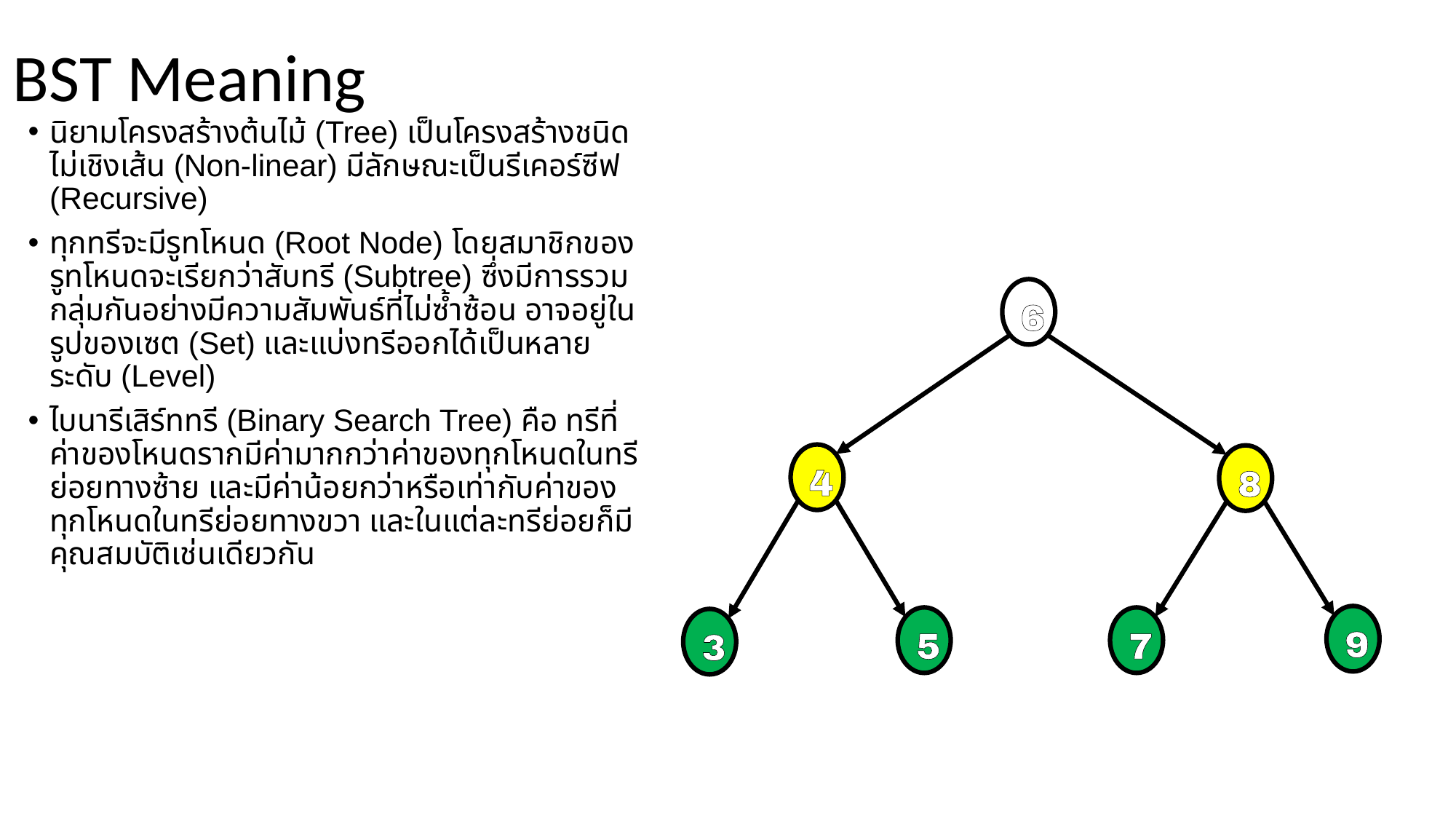

# BST Meaning
นิยามโครงสร้างต้นไม้ (Tree) เป็นโครงสร้างชนิด
ไม่เชิงเส้น (Non-linear) มีลักษณะเป็นรีเคอร์ซีฟ (Recursive)
ทุกทรีจะมีรูทโหนด (Root Node) โดยสมาชิกของ
รูทโหนดจะเรียกว่าสับทรี (Subtree) ซึ่งมีการรวมกลุ่มกันอย่างมีความสัมพันธ์ที่ไม่ซ้ำซ้อน อาจอยู่ในรูปของเซต (Set) และแบ่งทรีออกได้เป็นหลายระดับ (Level)
ไบนารีเสิร์ททรี (Binary Search Tree) คือ ทรีที่ค่าของโหนดรากมีค่ามากกว่าค่าของทุกโหนดในทรีย่อยทางซ้าย และมีค่าน้อยกว่าหรือเท่ากับค่าของทุกโหนดในทรีย่อยทางขวา และในแต่ละทรีย่อยก็มีคุณสมบัติเช่นเดียวกัน

6
4
8
9
7
5
3